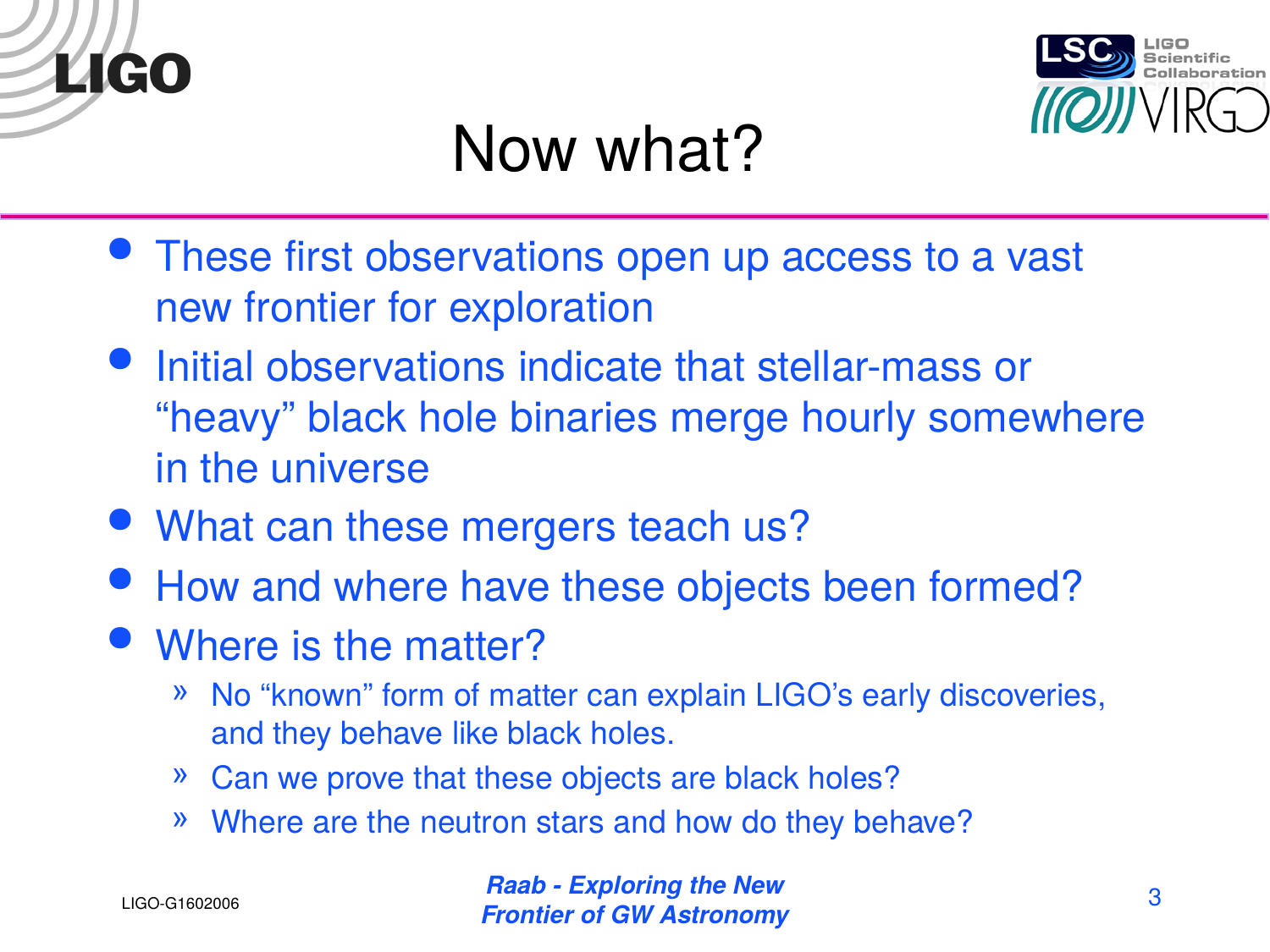

# Now what?
These first observations open up access to a vast new frontier for exploration
Initial observations indicate that stellar-mass or “heavy” black hole binaries merge hourly somewhere in the universe
What can these mergers teach us?
How and where have these objects been formed?
Where is the matter?
No “known” form of matter can explain LIGO’s early discoveries, and they behave like black holes.
Can we prove that these objects are black holes?
Where are the neutron stars and how do they behave?

Raab - Exploring the New Frontier of GW Astronomy
3